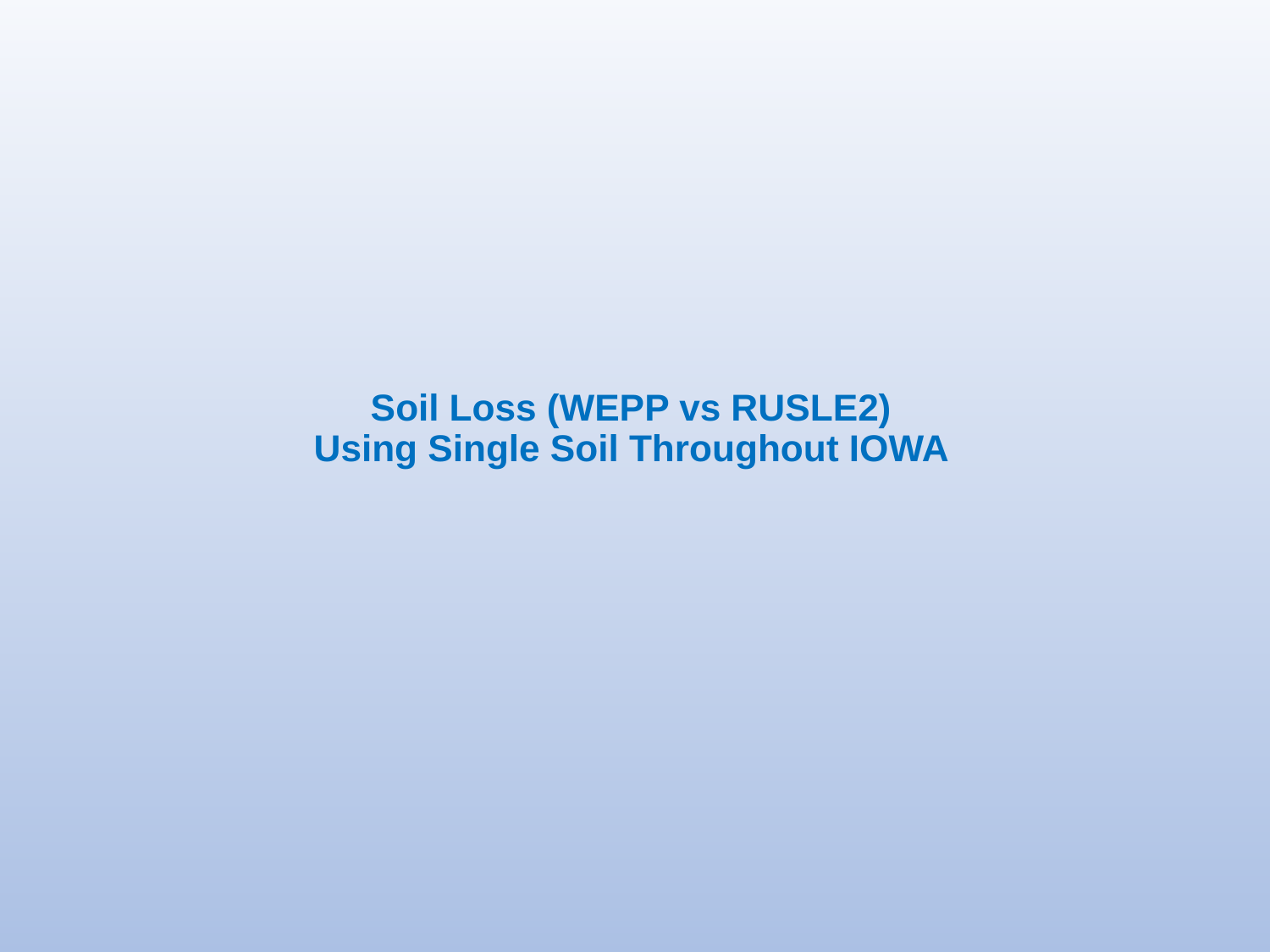

# Soil Loss (WEPP vs RUSLE2) Using Single Soil Throughout IOWA